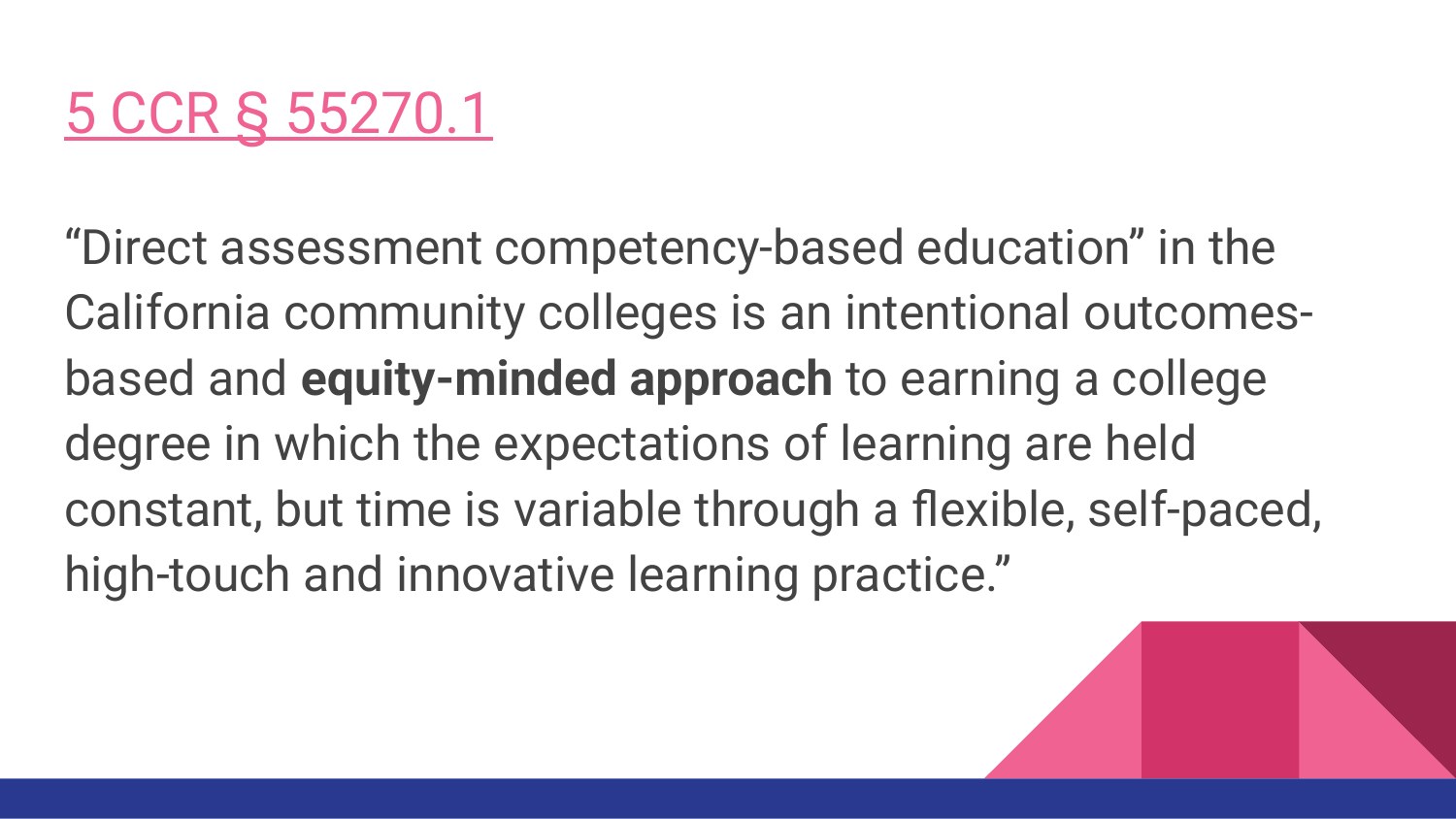

# 5 CCR § 55270.1
“Direct assessment competency-based education” in the California community colleges is an intentional outcomes-based and equity-minded approach to earning a college degree in which the expectations of learning are held constant, but time is variable through a flexible, self-paced, high-touch and innovative learning practice.”